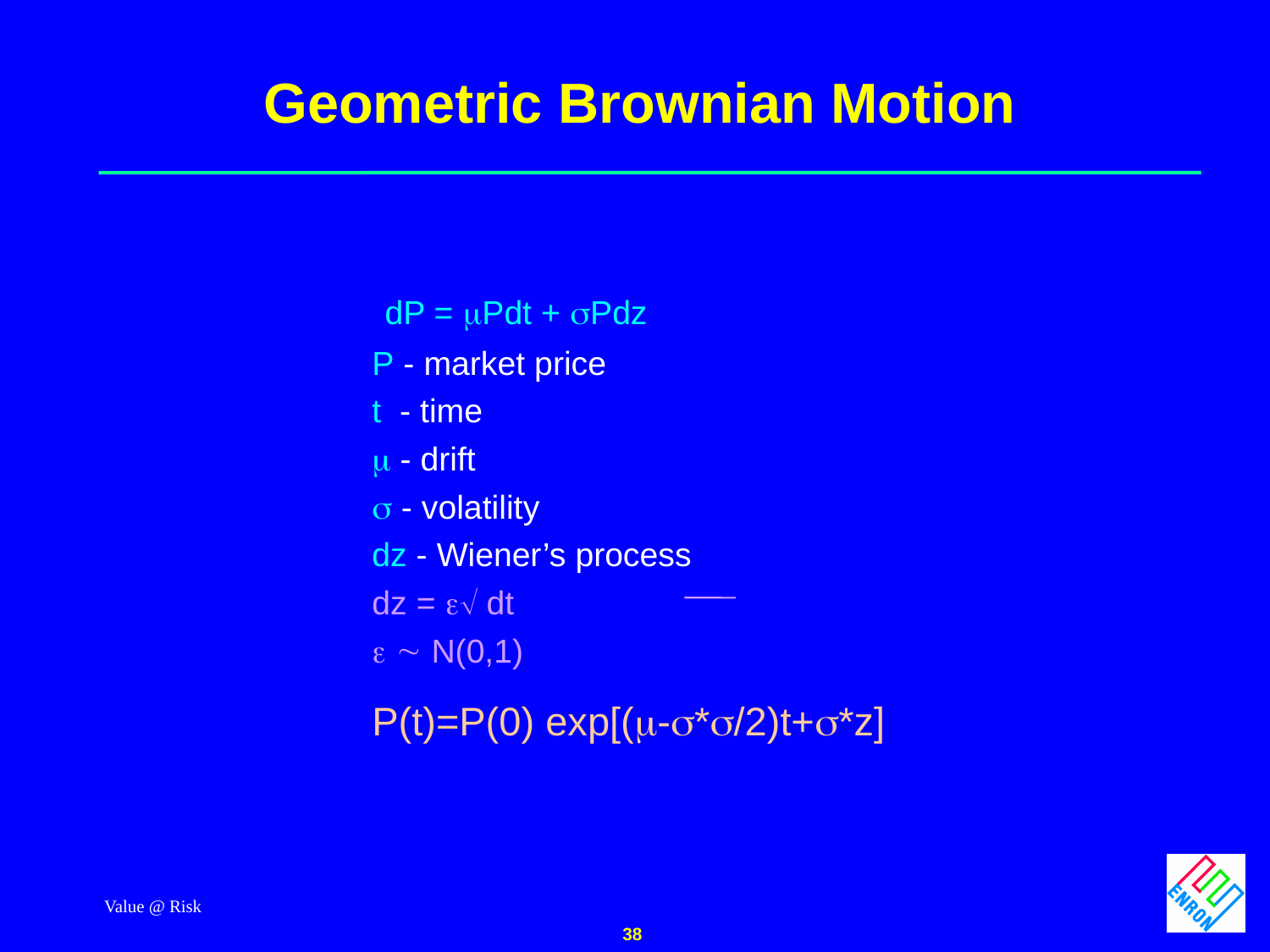

Value @ Risk
38
# Geometric Brownian Motion

	 dP = μPdt + σPdz
		P - market price
		t  - time
		μ - drift
		σ - volatility
		dz - Wiener’s process
							dz = ε√ dt
							ε ∼ N(0,1)
	P(t)=P(0) exp[(μ-σ*σ/2)t+σ*z]